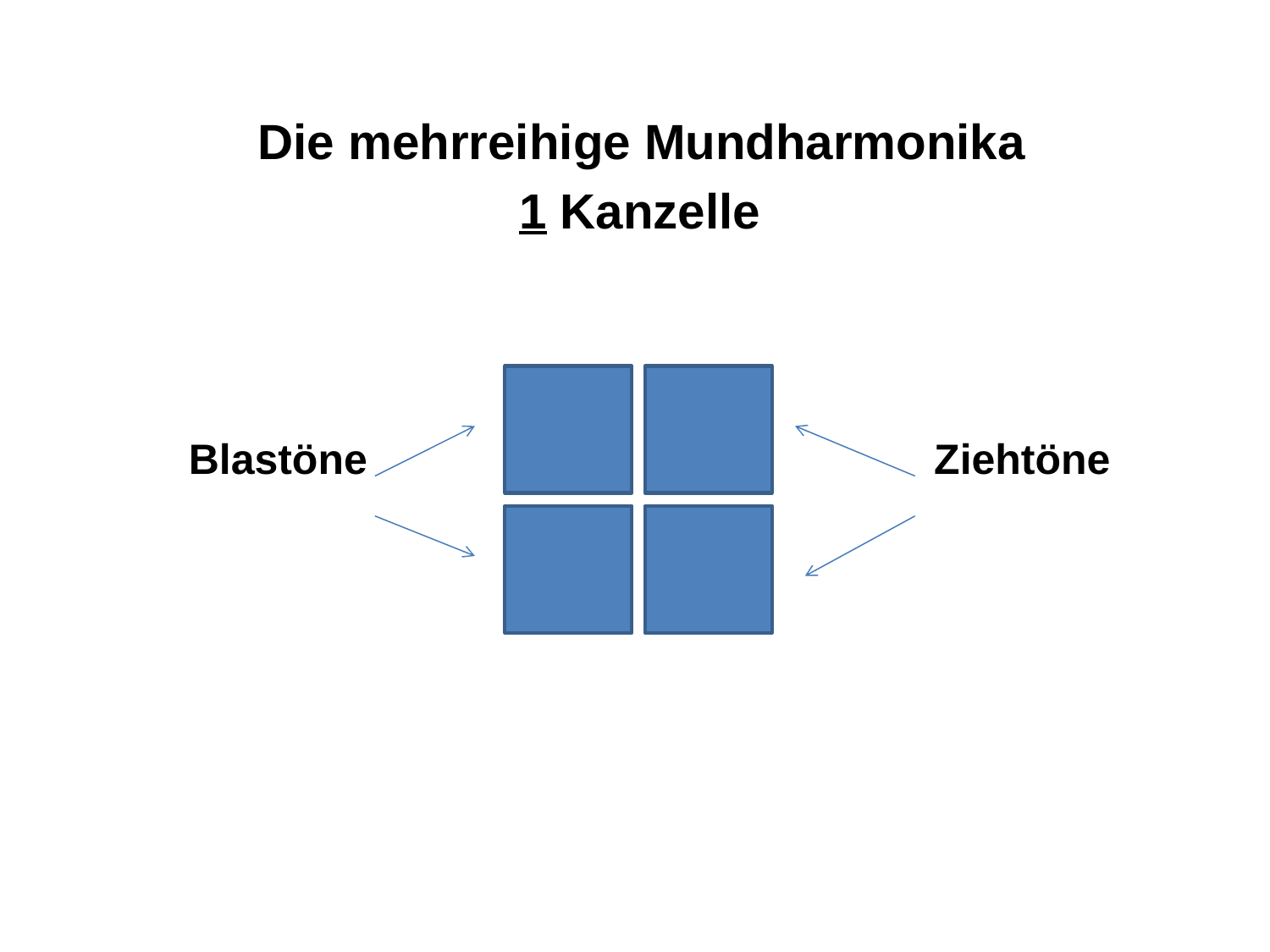

Die mehrreihige Mundharmonika
                                   1 Kanzelle

				1
                 Blastöne                                                Ziehtöne